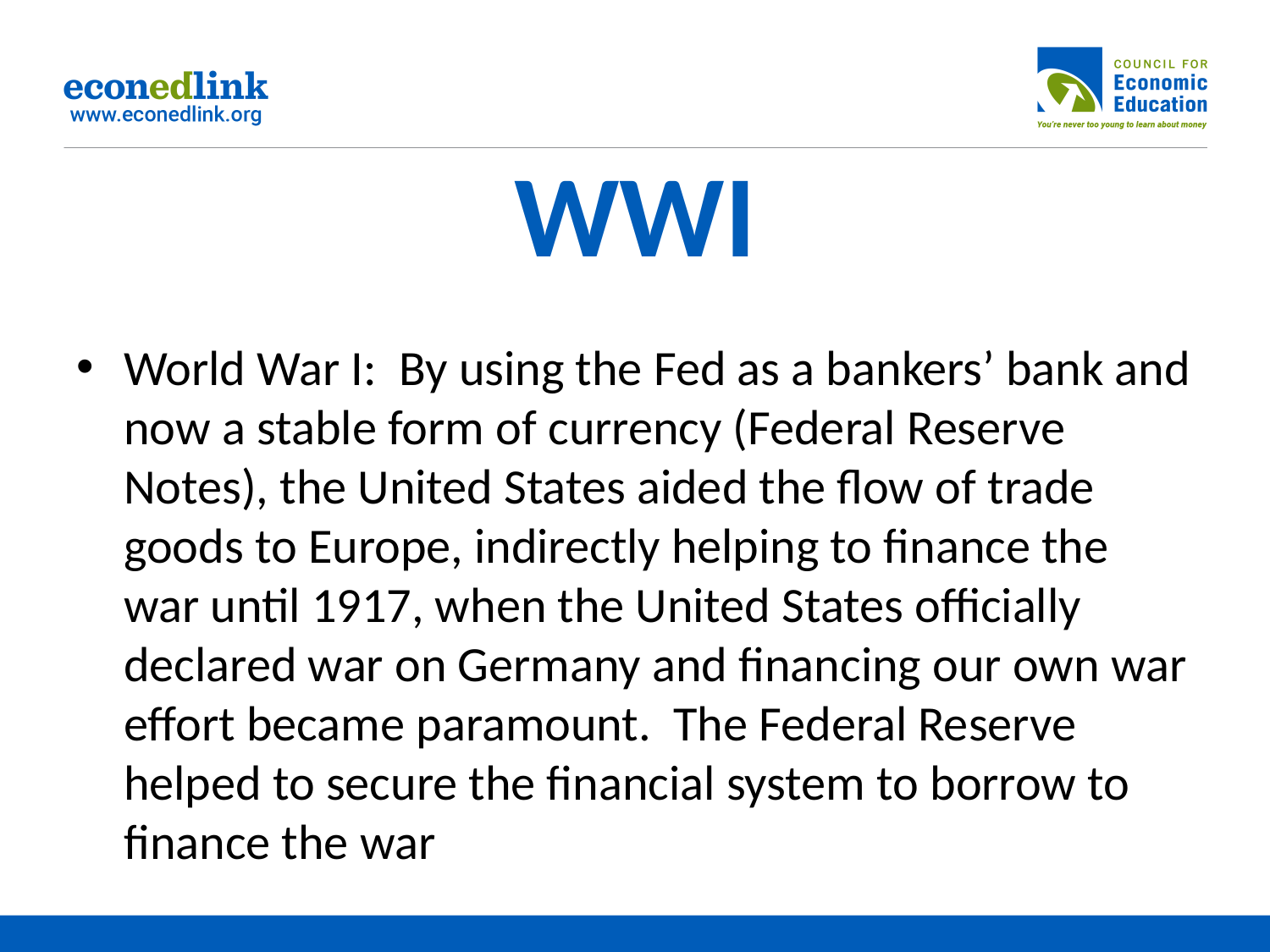

# WWI
World War I:  By using the Fed as a bankers’ bank and now a stable form of currency (Federal Reserve Notes), the United States aided the flow of trade goods to Europe, indirectly helping to finance the war until 1917, when the United States officially declared war on Germany and financing our own war effort became paramount.  The Federal Reserve helped to secure the financial system to borrow to finance the war